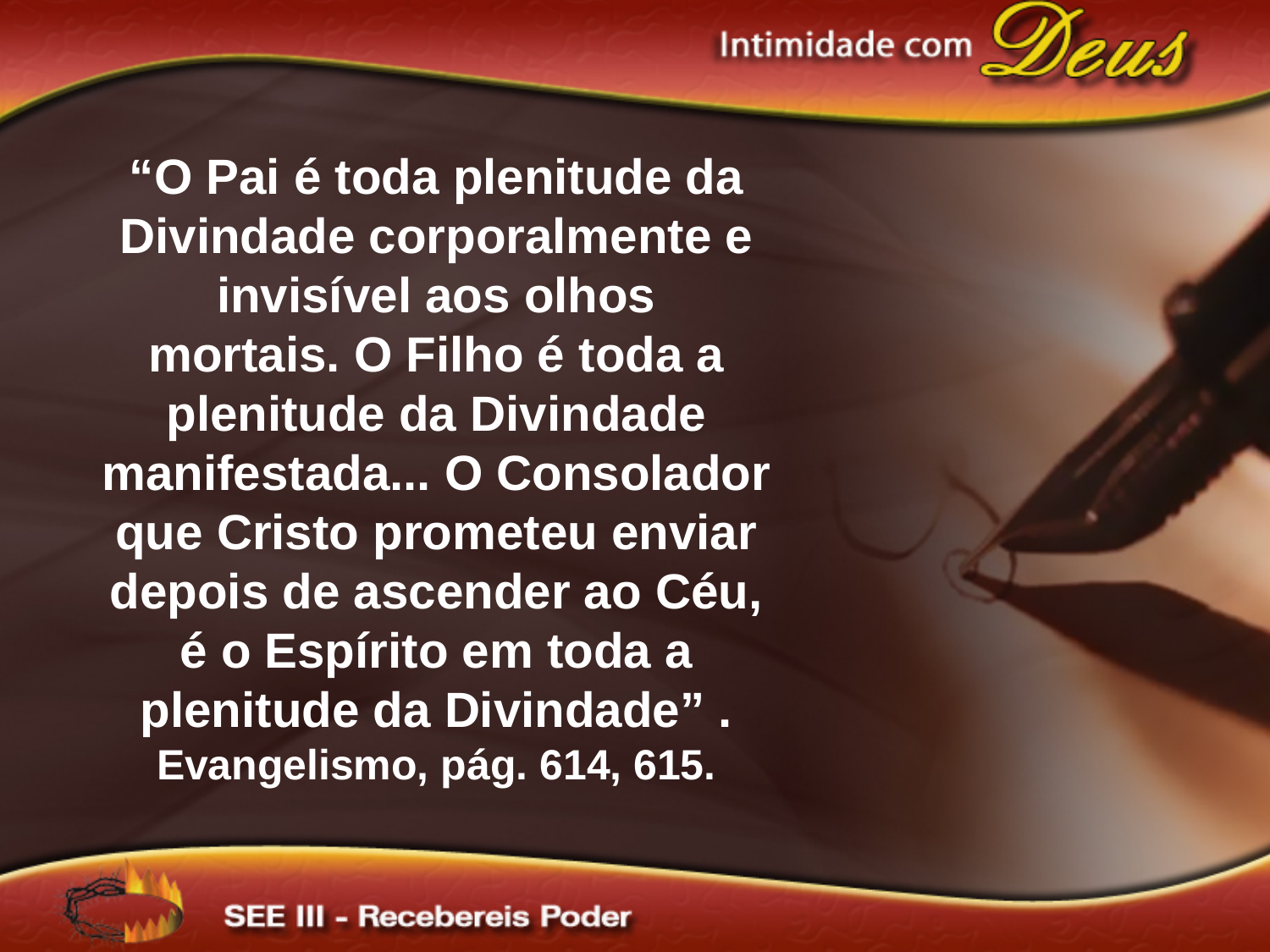

“O Pai é toda plenitude da Divindade corporalmente e invisível aos olhos
mortais. O Filho é toda a plenitude da Divindade manifestada... O Consolador que Cristo prometeu enviar depois de ascender ao Céu, é o Espírito em toda a plenitude da Divindade” . Evangelismo, pág. 614, 615.